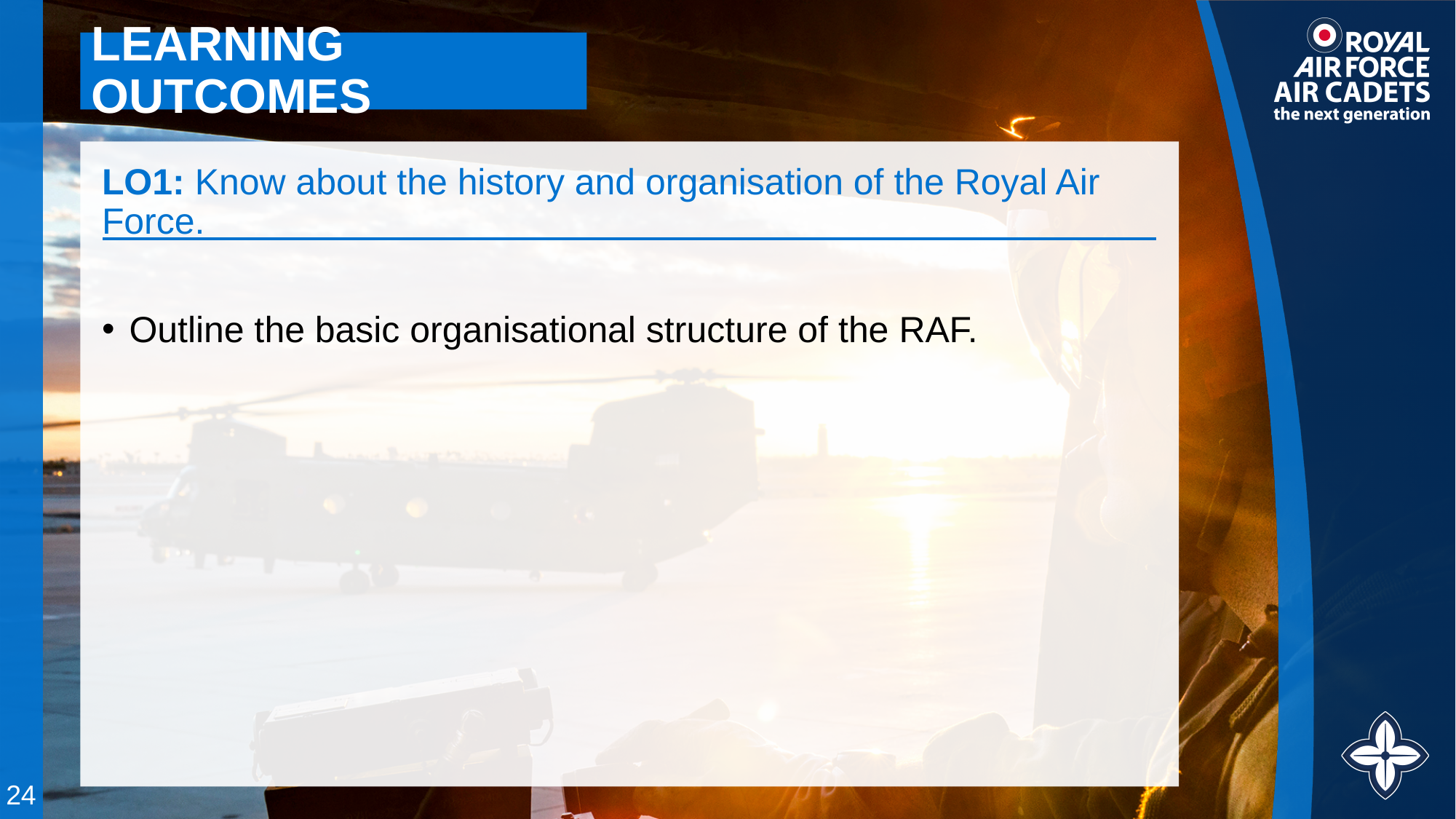

# LEARNING OUTCOMES
LO1: Know about the history and organisation of the Royal Air Force.

Outline the basic organisational structure of the RAF.